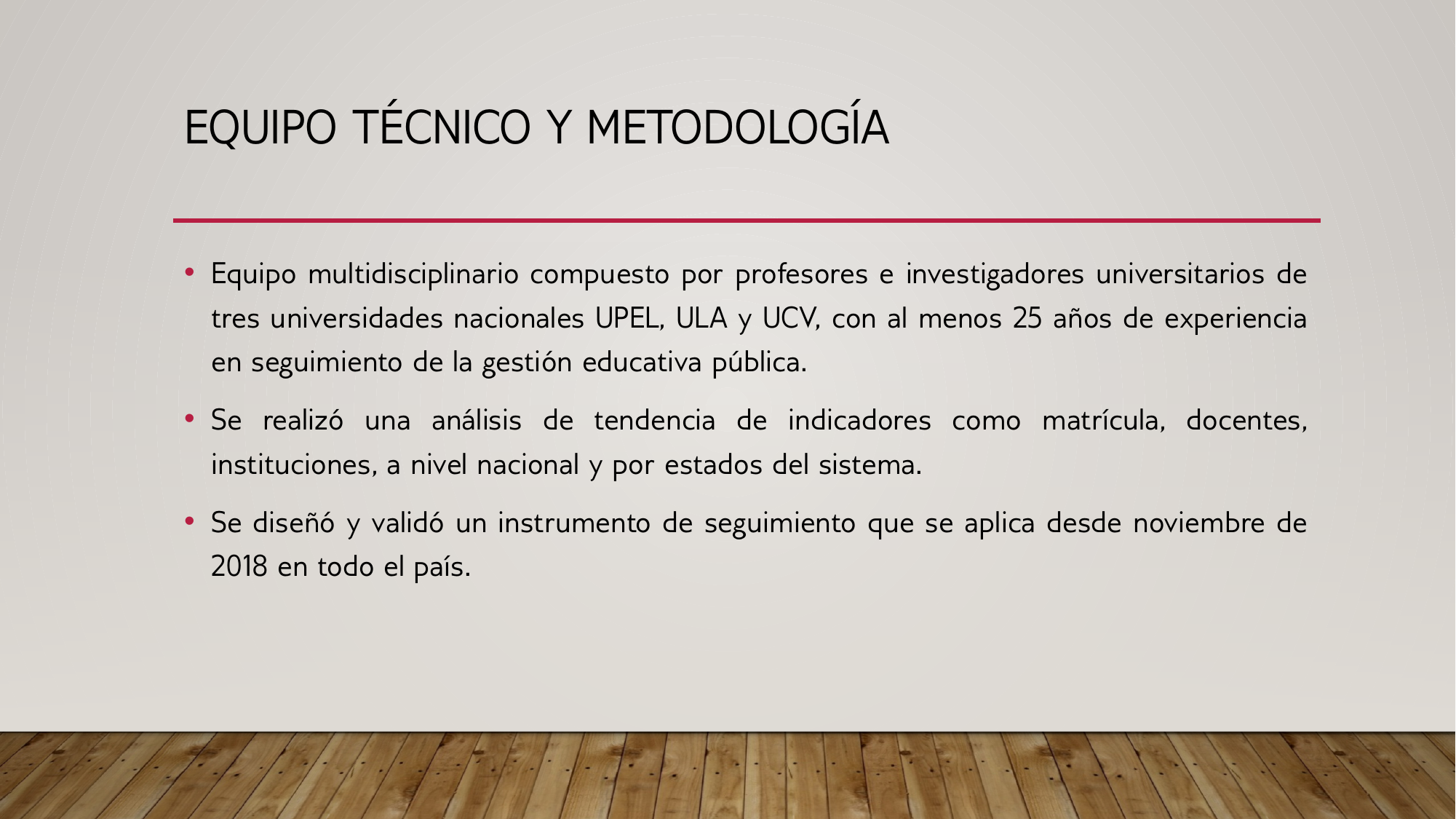

# Equipo Técnico y metodología
Equipo multidisciplinario compuesto por profesores e investigadores universitarios de tres universidades nacionales UPEL, ULA y UCV, con al menos 25 años de experiencia en seguimiento de la gestión educativa pública.
Se realizó una análisis de tendencia de indicadores como matrícula, docentes, instituciones, a nivel nacional y por estados del sistema.
Se diseñó y validó un instrumento de seguimiento que se aplica desde noviembre de 2018 en todo el país.